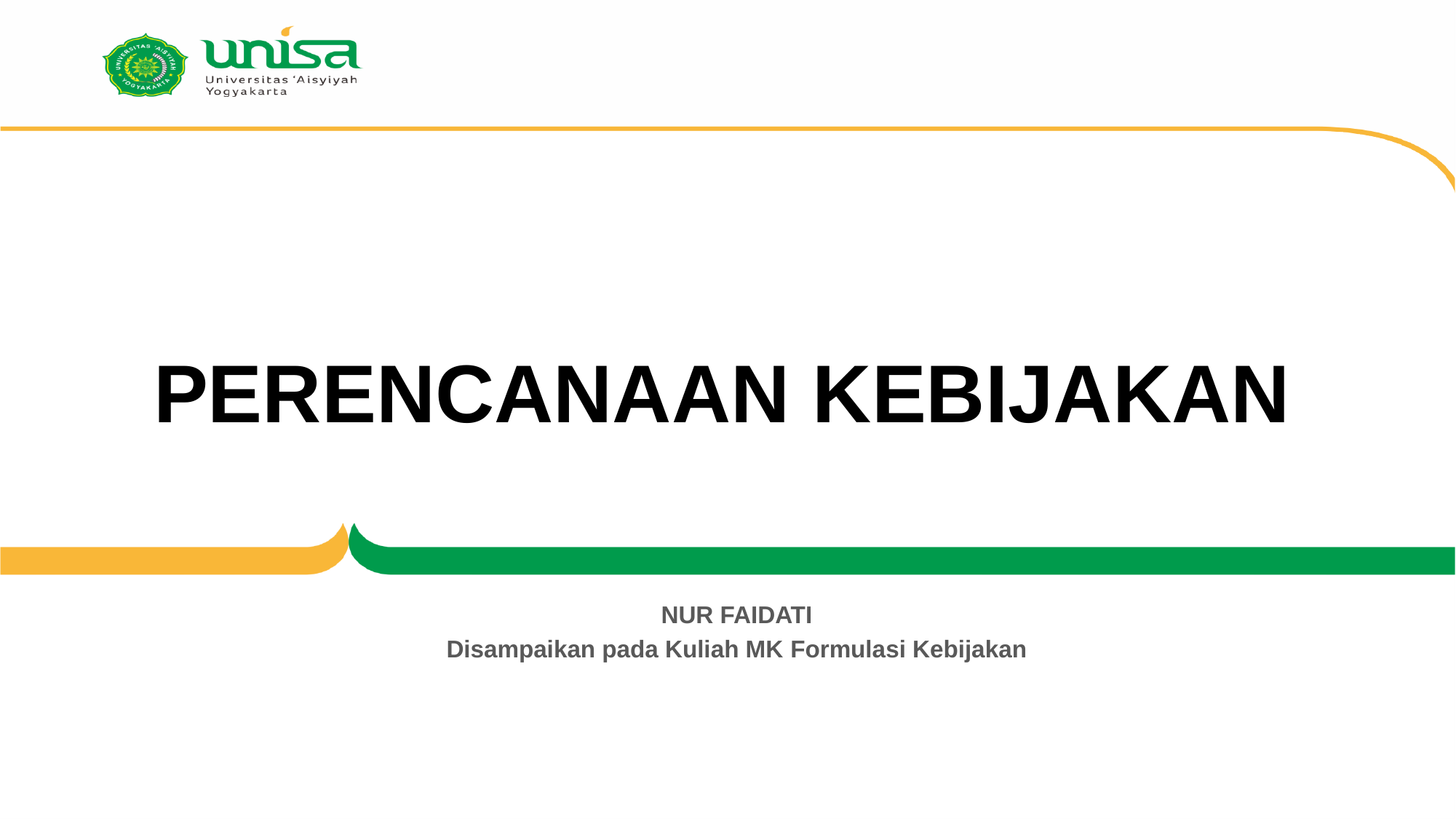

# PERENCANAAN KEBIJAKAN
NUR FAIDATI
Disampaikan pada Kuliah MK Formulasi Kebijakan